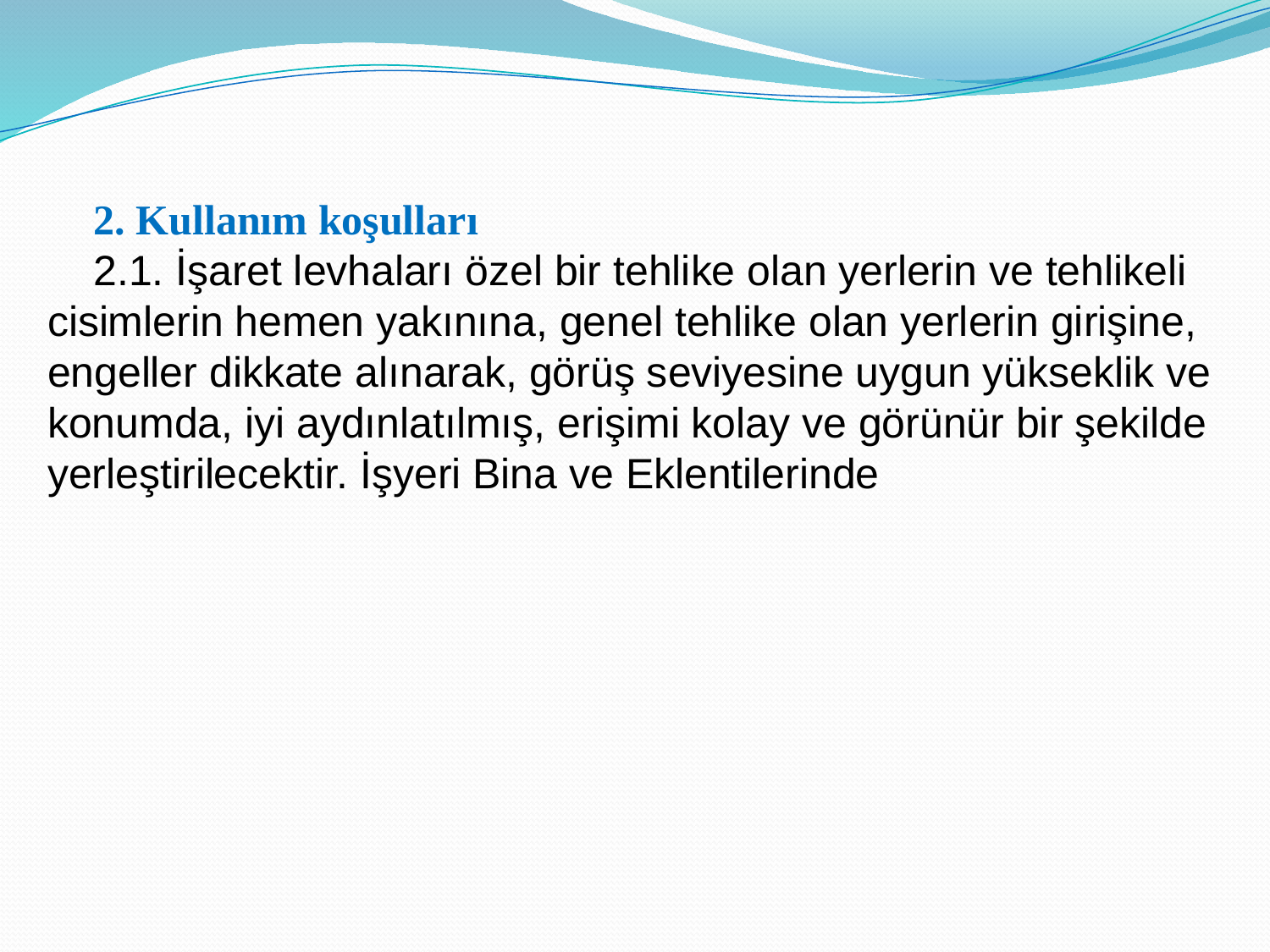

2. Kullanım koşulları
2.1. İşaret levhaları özel bir tehlike olan yerlerin ve tehlikeli cisimlerin hemen yakınına, genel tehlike olan yerlerin girişine, engeller dikkate alınarak, görüş seviyesine uygun yükseklik ve konumda, iyi aydınlatılmış, erişimi kolay ve görünür bir şekilde yerleştirilecektir. İşyeri Bina ve Eklentilerinde